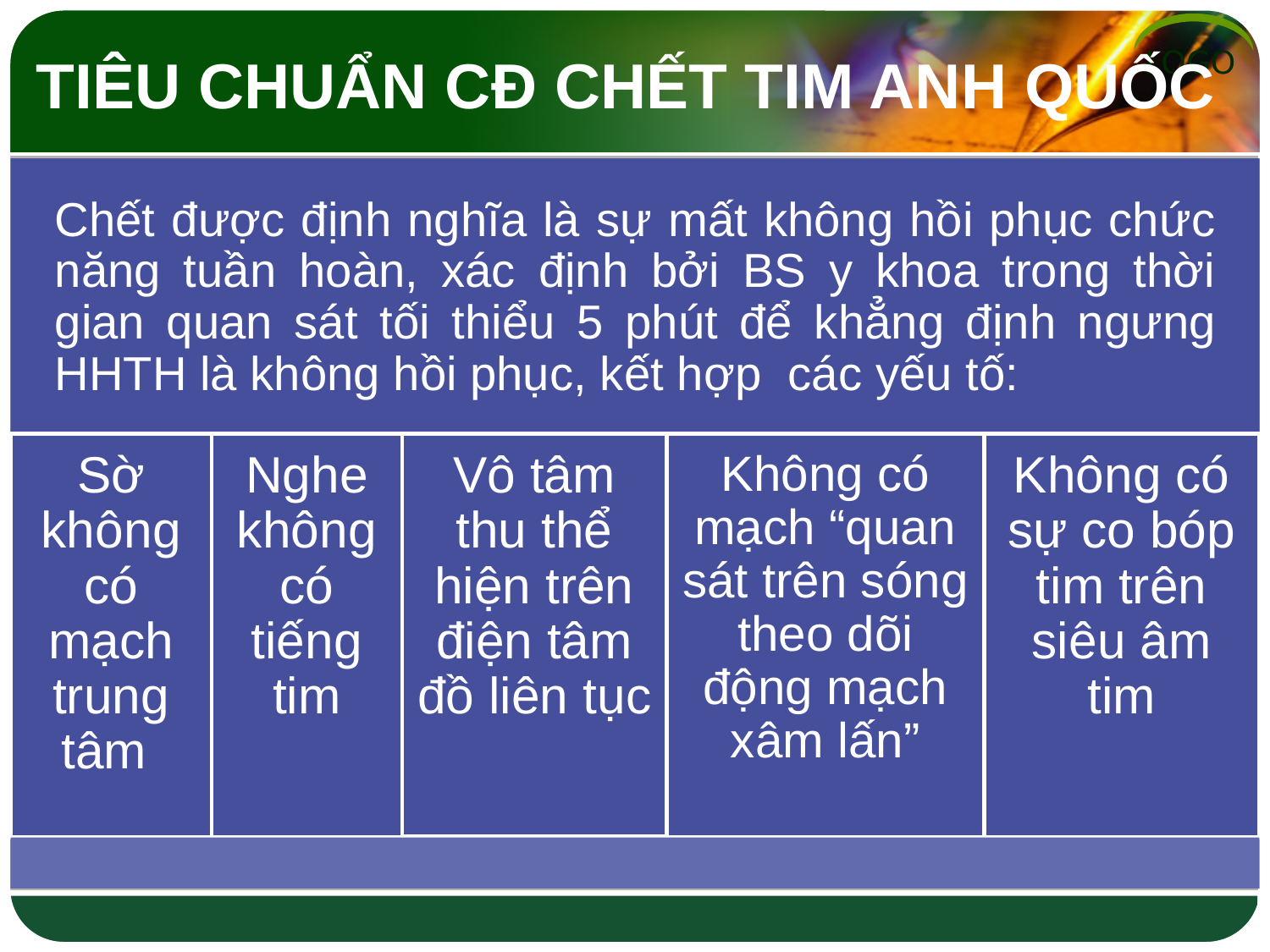

# TIÊU CHUẨN CĐ CHẾT TIM ANH QUỐC

Sờ không có mạch trung tâm
Nghe không có tiếng tim
Vô tâm thu thể hiện trên điện tâm đồ liên tục
Không có mạch “quan sát trên sóng theo dõi động mạch xâm lấn”
Không có sự co bóp tim trên siêu âm tim

Chết được định nghĩa là sự mất không hồi phục chức năng tuần hoàn, xác định bởi BS y khoa trong thời gian quan sát tối thiểu 5 phút để khẳng định ngưng HHTH là không hồi phục, kết hợp  các yếu tố: